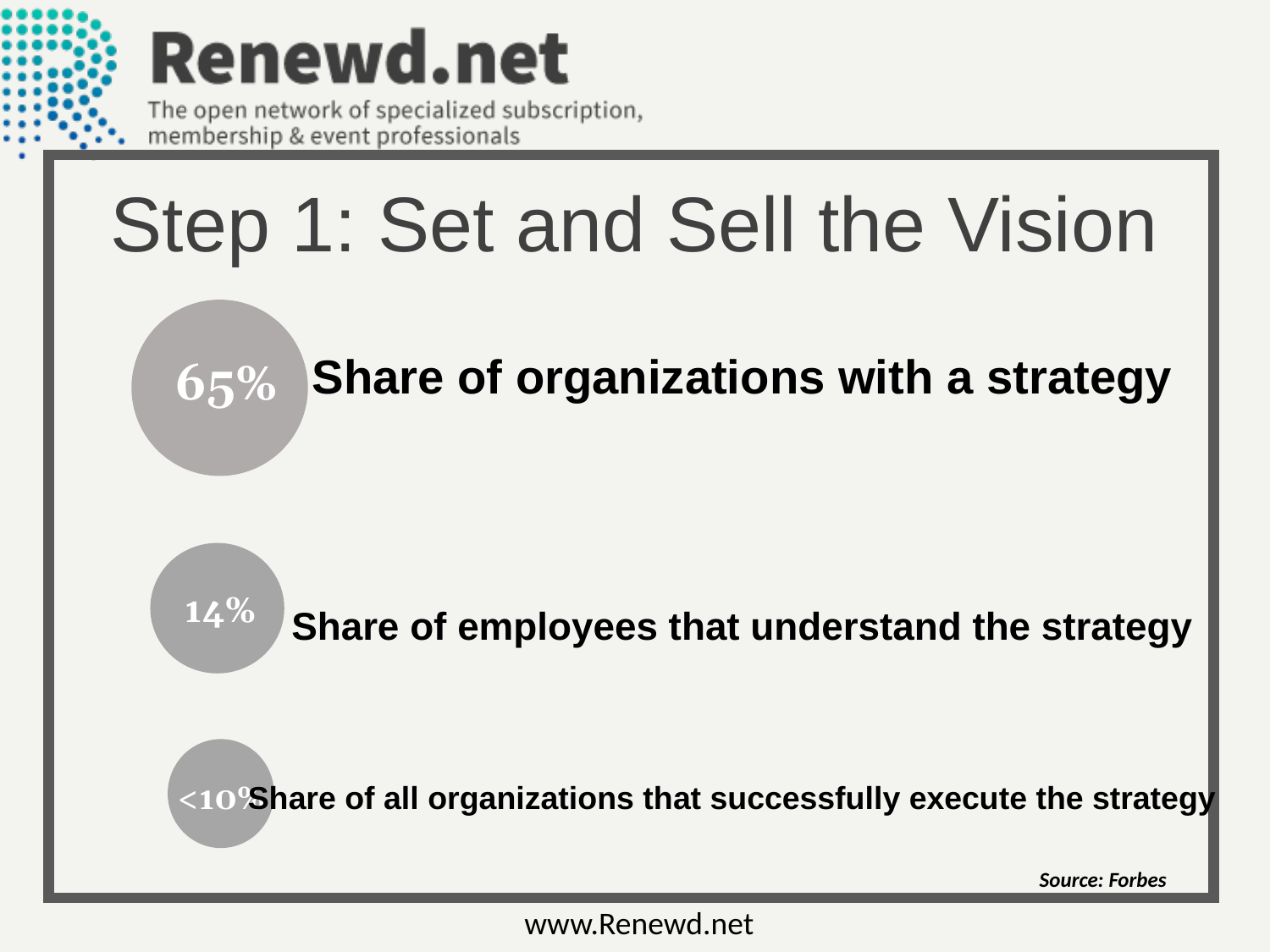

Step 1: Set and Sell the Vision

Share of organizations with a strategy
65%

14%
Share of employees that understand the strategy

<10%
Share of all organizations that successfully execute the strategy
Source: Forbes